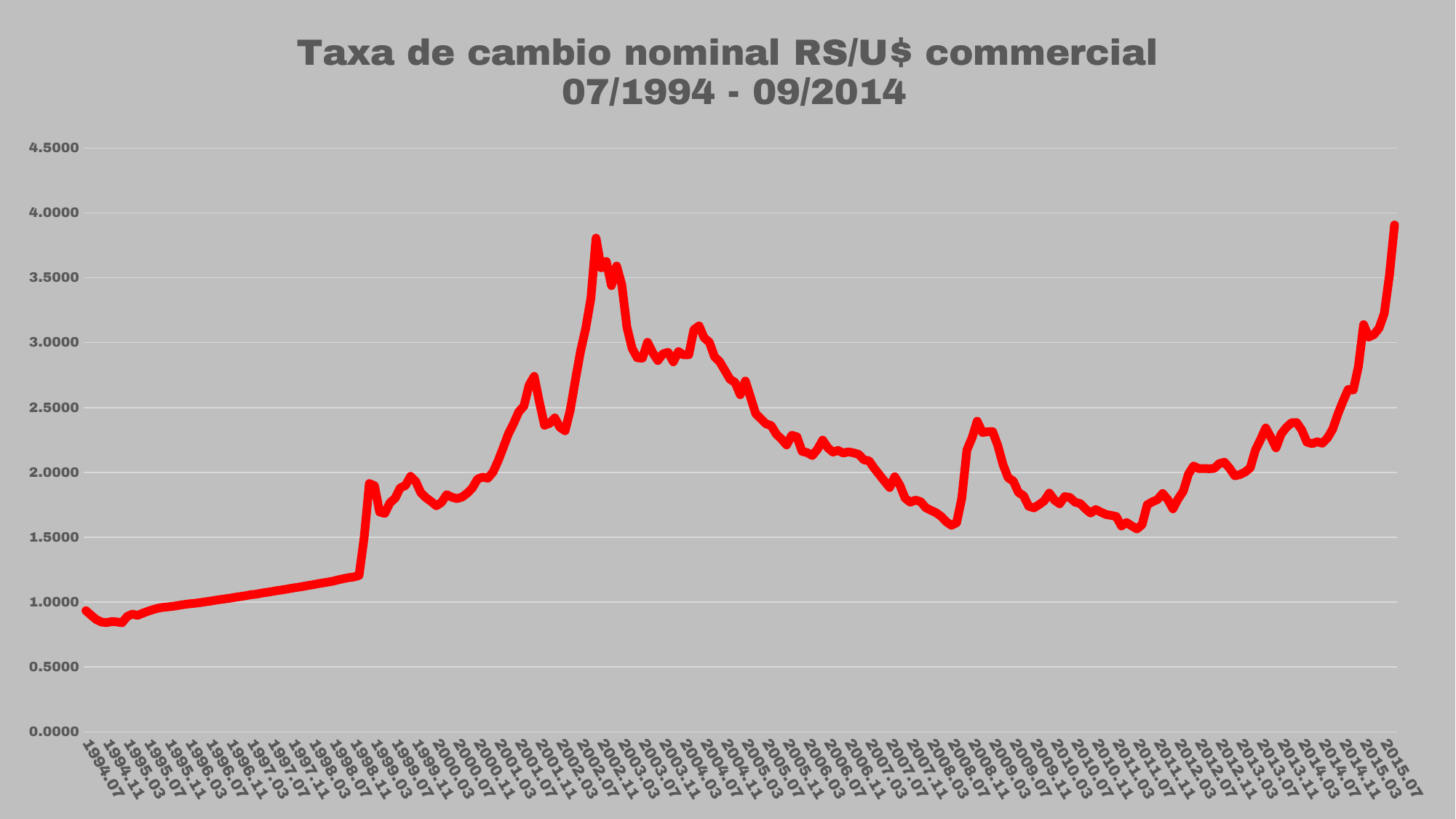

### Chart: Taxa de cambio nominal RS/U$ commercial
 07/1994 - 09/2014

| Category |  |
|---|---|
| 1994.07 | 0.9333 |
| 1994.08 | 0.8986 |
| 1994.09 | 0.8652 |
| 1994.10 | 0.846 |
| 1994.11 | 0.8418 |
| 1994.12 | 0.8501 |
| 1995.01 | 0.8471 |
| 1995.02 | 0.8408 |
| 1995.03 | 0.8894 |
| 1995.04 | 0.9075 |
| 1995.05 | 0.8974 |
| 1995.06 | 0.914 |
| 1995.07 | 0.9288 |
| 1995.08 | 0.942 |
| 1995.09 | 0.9528 |
| 1995.10 | 0.9597 |
| 1995.11 | 0.9634 |
| 1995.12 | 0.9683 |
| 1996.01 | 0.9745 |
| 1996.02 | 0.9811 |
| 1996.03 | 0.9861 |
| 1996.04 | 0.9902 |
| 1996.05 | 0.9953 |
| 1996.06 | 1.0013 |
| 1996.07 | 1.0069 |
| 1996.08 | 1.0134 |
| 1996.09 | 1.0193 |
| 1996.10 | 1.0251 |
| 1996.11 | 1.0304 |
| 1996.12 | 1.0373 |
| 1997.01 | 1.0429 |
| 1997.02 | 1.0493 |
| 1997.03 | 1.0567 |
| 1997.04 | 1.0609 |
| 1997.05 | 1.0683 |
| 1997.06 | 1.0746 |
| 1997.07 | 1.0807 |
| 1997.08 | 1.0879 |
| 1997.09 | 1.0936 |
| 1997.10 | 1.1001 |
| 1997.11 | 1.1073 |
| 1997.12 | 1.1136 |
| 1998.01 | 1.1199 |
| 1998.02 | 1.1271 |
| 1998.03 | 1.1337 |
| 1998.04 | 1.1412 |
| 1998.05 | 1.1481 |
| 1998.06 | 1.1546 |
| 1998.07 | 1.1615 |
| 1998.08 | 1.1717 |
| 1998.09 | 1.1809 |
| 1998.10 | 1.1884 |
| 1998.11 | 1.1937 |
| 1998.12 | 1.2054 |
| 1999.01 | 1.5019 |
| 1999.02 | 1.9137 |
| 1999.03 | 1.8968 |
| 1999.04 | 1.6941 |
| 1999.05 | 1.6835 |
| 1999.06 | 1.7654 |
| 1999.07 | 1.8003 |
| 1999.08 | 1.8807 |
| 1999.09 | 1.8981 |
| 1999.10 | 1.9695 |
| 1999.11 | 1.9299 |
| 1999.12 | 1.8428 |
| 2000.01 | 1.8037 |
| 2000.02 | 1.7753 |
| 2000.03 | 1.742 |
| 2000.04 | 1.7682 |
| 2000.05 | 1.8279 |
| 2000.06 | 1.8083 |
| 2000.07 | 1.7978 |
| 2000.08 | 1.8092 |
| 2000.09 | 1.8392 |
| 2000.10 | 1.8796 |
| 2000.11 | 1.948 |
| 2000.12 | 1.9633 |
| 2001.01 | 1.9545 |
| 2001.02 | 2.0019 |
| 2001.03 | 2.089 |
| 2001.04 | 2.1925 |
| 2001.05 | 2.2972 |
| 2001.06 | 2.3758 |
| 2001.07 | 2.466 |
| 2001.08 | 2.5106 |
| 2001.09 | 2.6717 |
| 2001.10 | 2.7402 |
| 2001.11 | 2.5431 |
| 2001.12 | 2.3627 |
| 2002.01 | 2.3779 |
| 2002.02 | 2.4196 |
| 2002.03 | 2.3466 |
| 2002.04 | 2.3204 |
| 2002.05 | 2.4804 |
| 2002.06 | 2.714 |
| 2002.07 | 2.9346 |
| 2002.08 | 3.1101 |
| 2002.09 | 3.342 |
| 2002.10 | 3.8059 |
| 2002.11 | 3.5764 |
| 2002.12 | 3.6259 |
| 2003.01 | 3.4384 |
| 2003.02 | 3.5908 |
| 2003.03 | 3.4469 |
| 2003.04 | 3.1187 |
| 2003.05 | 2.9557 |
| 2003.06 | 2.8832 |
| 2003.07 | 2.8798 |
| 2003.08 | 3.0025 |
| 2003.09 | 2.9228 |
| 2003.10 | 2.8615 |
| 2003.11 | 2.9138 |
| 2003.12 | 2.9253 |
| 2004.01 | 2.8518 |
| 2004.02 | 2.9303 |
| 2004.03 | 2.9055 |
| 2004.04 | 2.906 |
| 2004.05 | 3.1004 |
| 2004.06 | 3.1291 |
| 2004.07 | 3.0368 |
| 2004.08 | 3.0029 |
| 2004.09 | 2.8911 |
| 2004.10 | 2.8529 |
| 2004.11 | 2.786 |
| 2004.12 | 2.7182 |
| 2005.01 | 2.693 |
| 2005.02 | 2.5978 |
| 2005.03 | 2.7047 |
| 2005.04 | 2.5792 |
| 2005.05 | 2.4528 |
| 2005.06 | 2.4135 |
| 2005.07 | 2.3735 |
| 2005.08 | 2.3606 |
| 2005.09 | 2.2944 |
| 2005.10 | 2.2565 |
| 2005.11 | 2.2108 |
| 2005.12 | 2.2855 |
| 2006.01 | 2.2739 |
| 2006.02 | 2.1619 |
| 2006.03 | 2.152 |
| 2006.04 | 2.1293 |
| 2006.05 | 2.1781 |
| 2006.06 | 2.2483 |
| 2006.07 | 2.1893 |
| 2006.08 | 2.1559 |
| 2006.09 | 2.1687 |
| 2006.10 | 2.1483 |
| 2006.11 | 2.1579 |
| 2006.12 | 2.1499 |
| 2007.01 | 2.1385 |
| 2007.02 | 2.09625 |
| 2007.03 | 2.0887 |
| 2007.04 | 2.032 |
| 2007.05 | 1.9816 |
| 2007.06 | 1.9319 |
| 2007.07 | 1.8828 |
| 2007.08 | 1.966 |
| 2007.09 | 1.8996 |
| 2007.10 | 1.801 |
| 2007.11 | 1.7699 |
| 2007.12 | 1.786 |
| 2008.01 | 1.7743 |
| 2008.02 | 1.7277 |
| 2008.03 | 1.7076 |
| 2008.04 | 1.6889 |
| 2008.05 | 1.6605 |
| 2008.06 | 1.6189 |
| 2008.07 | 1.5914 |
| 2008.08 | 1.6123 |
| 2008.09 | 1.7996 |
| 2008.10 | 2.1729 |
| 2008.11 | 2.2663 |
| 2008.12 | 2.3944 |
| 2009.01 | 2.3074 |
| 2009.02 | 2.3127 |
| 2009.03 | 2.3138 |
| 2009.04 | 2.2059 |
| 2009.05 | 2.0609 |
| 2009.06 | 1.9576 |
| 2009.07 | 1.9328 |
| 2009.08 | 1.8452 |
| 2009.09 | 1.8198 |
| 2009.10 | 1.7384 |
| 2009.11 | 1.726 |
| 2009.12 | 1.7507 |
| 2010.01 | 1.7798 |
| 2010.02 | 1.8402 |
| 2010.03 | 1.7858 |
| 2010.04 | 1.7576 |
| 2010.05 | 1.8132 |
| 2010.06 | 1.8059 |
| 2010.07 | 1.7696 |
| 2010.08 | 1.7596 |
| 2010.09 | 1.7187 |
| 2010.10 | 1.686 |
| 2010.11 | 1.71333 |
| 2010.12 | 1.693418182 |
| 2011.01 | 1.6748 |
| 2011.02 | 1.668 |
| 2011.03 | 1.6591 |
| 2011.04 | 1.586447368 |
| 2011.05 | 1.613490909 |
| 2011.06 | 1.587042857 |
| 2011.07 | 1.5639 |
| 2011.08 | 1.597 |
| 2011.09 | 1.7498 |
| 2011.10 | 1.7726 |
| 2011.11 | 1.79049 |
| 2011.12 | 1.8369 |
| 2012.01 | 1.789681818 |
| 2012.02 | 1.718394737 |
| 2012.03 | 1.795309091 |
| 2012.04 | 1.8548 |
| 2012.05 | 1.985990909 |
| 2012.06 | 2.049195 |
| 2012.07 | 2.028736364 |
| 2012.08 | 2.029443478 |
| 2012.09 | 2.028078947 |
| 2012.10 | 2.029845455 |
| 2012.11 | 2.06775 |
| 2012.12 | 2.077835 |
| 2013.01 | 2.031077273 |
| 2013.02 | 1.97325 |
| 2013.03 | 1.98284 |
| 2013.04 | 2.002213636 |
| 2013.05 | 2.034842857 |
| 2013.06 | 2.172955 |
| 2013.07 | 2.252169565 |
| 2013.08 | 2.342190909 |
| 2013.09 | 2.270509524 |
| 2013.10 | 2.188647826 |
| 2013.11 | 2.29535 |
| 2013.12 | 2.345485714 |
| 2014.01 | 2.382209091 |
| 2014.02 | 2.38368 |
| 2014.03 | 2.326089474 |
| 2014.04 | 2.23277 |
| 2014.05 | 2.220880952 |
| 2014.06 | 2.23547 |
| 2014.07 | 2.224647826 |
| 2014.08 | 2.265647619 |
| 2014.09 | 2.332868182 |
| 2014.10 | 2.44826087 |
| 2014.11 | 2.548365 |
| 2014.12 | 2.639363636 |
| 2015.01 | 2.634228571 |
| 2015.02 | 2.81645 |
| 2015.03 | 3.139477273 |
| 2015.04 | 3.04322 |
| 2015.05 | 3.061715 |
| 2015.06 | 3.111738095 |
| 2015.07 | 3.223143478 |
| 2015.08 | 3.514304762 |
| 2015.09 | 3.906457143 |